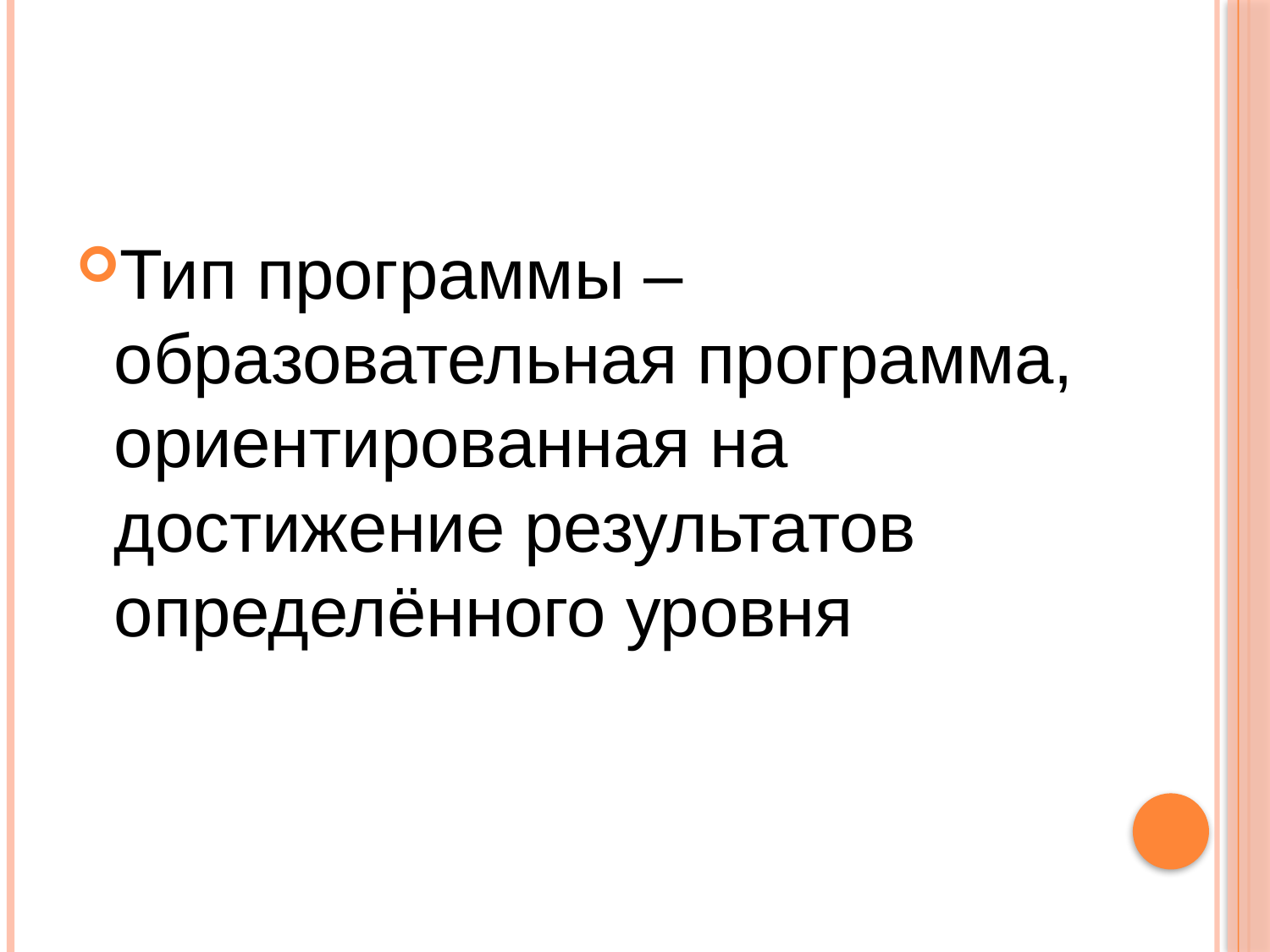

#
Тип программы – образовательная программа, ориентированная на достижение результатов определённого уровня